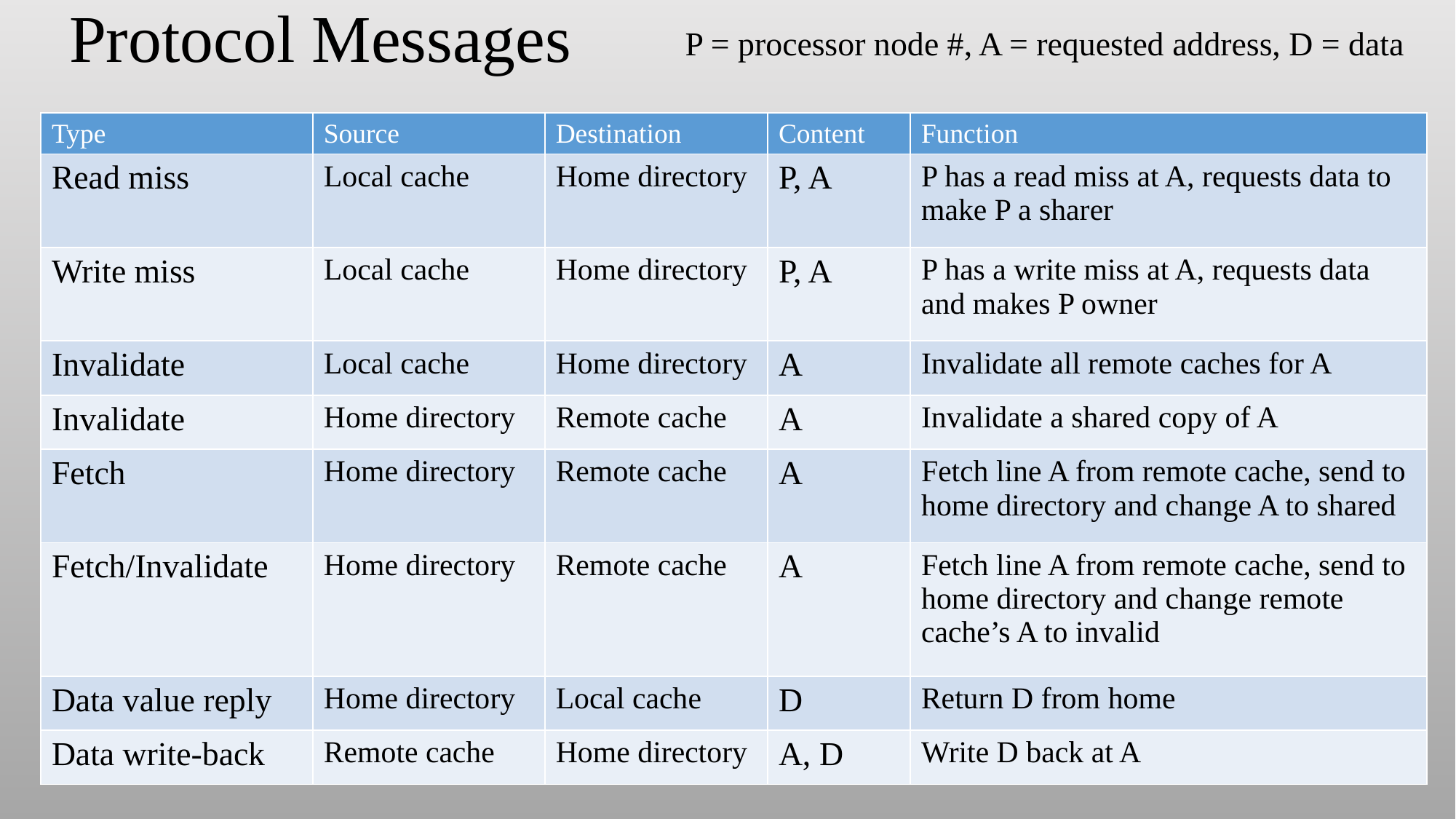

# Protocol Messages
P = processor node #, A = requested address, D = data
| Type | Source | Destination | Content | Function |
| --- | --- | --- | --- | --- |
| Read miss | Local cache | Home directory | P, A | P has a read miss at A, requests data to make P a sharer |
| Write miss | Local cache | Home directory | P, A | P has a write miss at A, requests data and makes P owner |
| Invalidate | Local cache | Home directory | A | Invalidate all remote caches for A |
| Invalidate | Home directory | Remote cache | A | Invalidate a shared copy of A |
| Fetch | Home directory | Remote cache | A | Fetch line A from remote cache, send to home directory and change A to shared |
| Fetch/Invalidate | Home directory | Remote cache | A | Fetch line A from remote cache, send to home directory and change remote cache’s A to invalid |
| Data value reply | Home directory | Local cache | D | Return D from home |
| Data write-back | Remote cache | Home directory | A, D | Write D back at A |